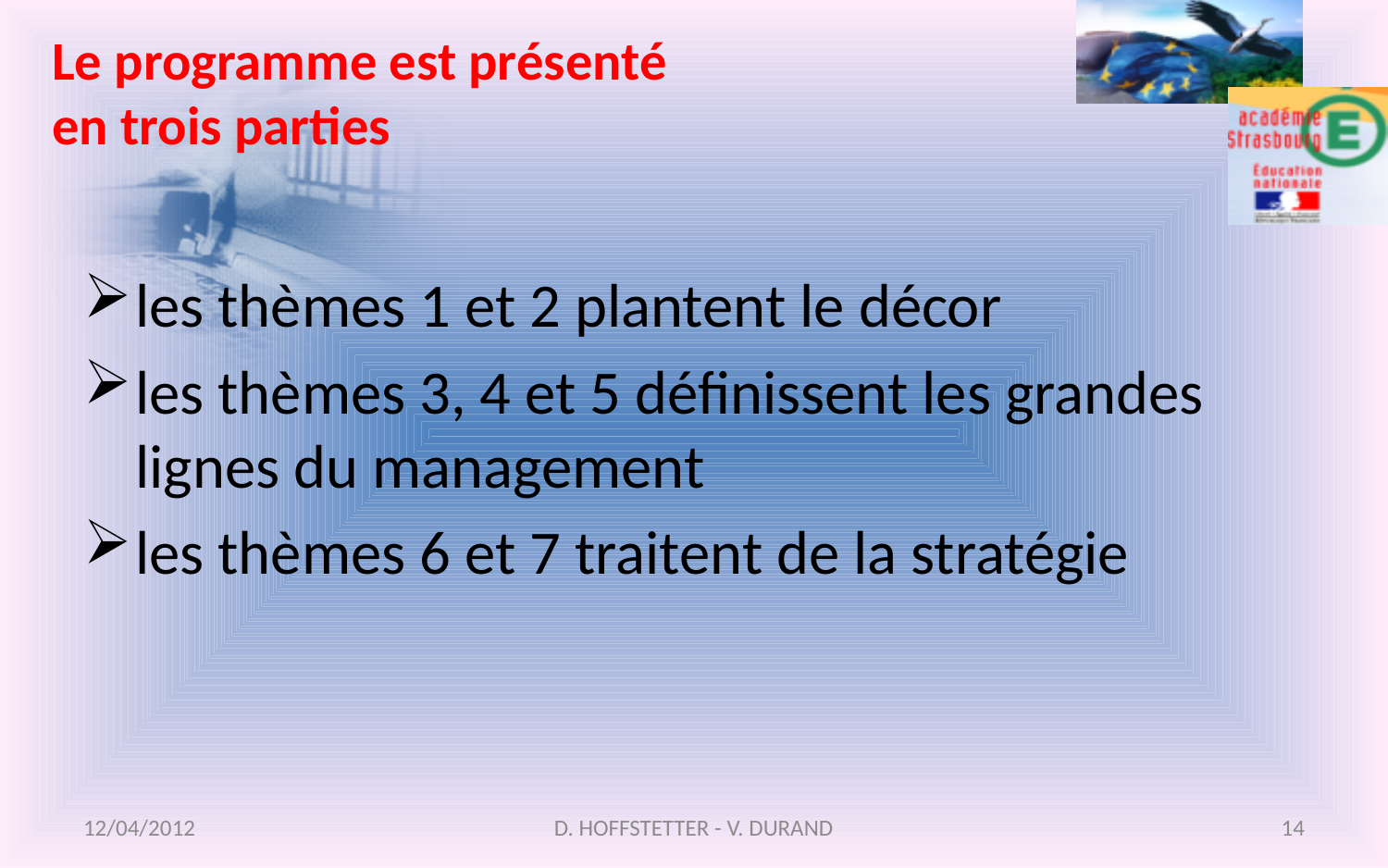

# Le programme est présenté en trois parties
les thèmes 1 et 2 plantent le décor
les thèmes 3, 4 et 5 définissent les grandes lignes du management
les thèmes 6 et 7 traitent de la stratégie
12/04/2012
D. HOFFSTETTER - V. DURAND
14